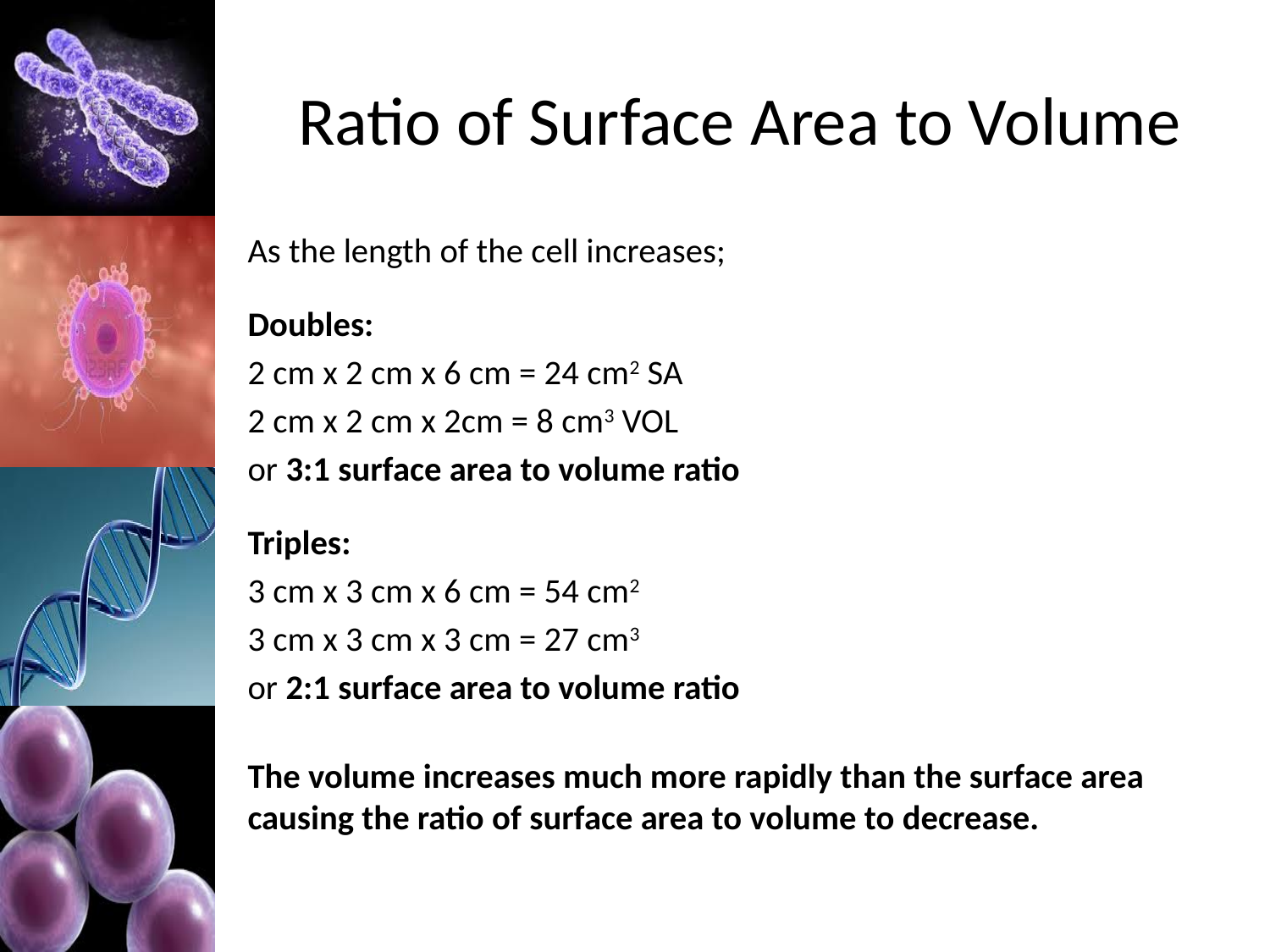

# Ratio of Surface Area to Volume
As the length of the cell increases;

Doubles:
2 cm x 2 cm x 6 cm = 24 cm2 SA
2 cm x 2 cm x 2cm = 8 cm3 VOL
or 3:1 surface area to volume ratio

Triples:
3 cm x 3 cm x 6 cm = 54 cm2
3 cm x 3 cm x 3 cm = 27 cm3
or 2:1 surface area to volume ratio

The volume increases much more rapidly than the surface area causing the ratio of surface area to volume to decrease.